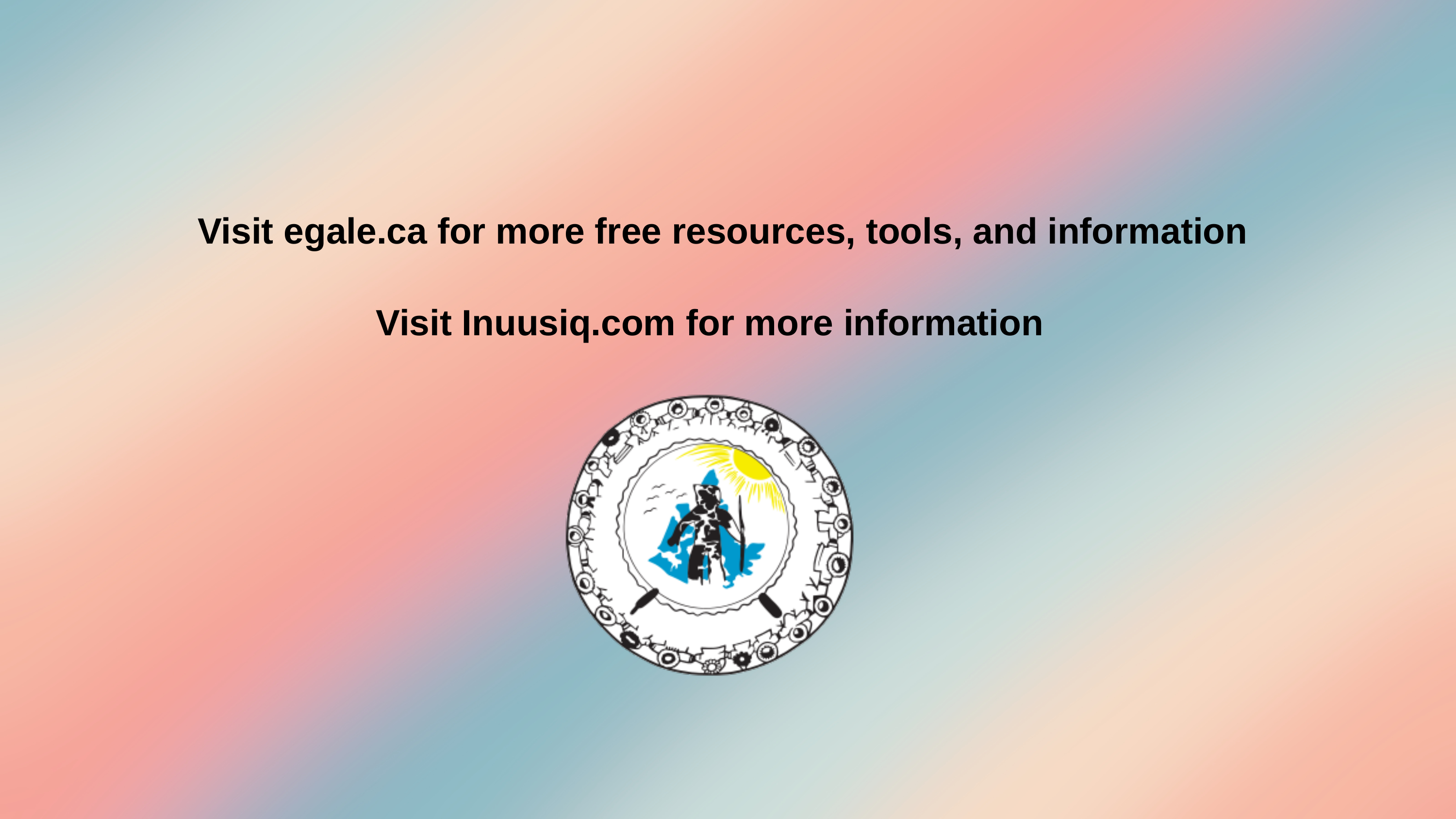

Visit egale.ca for more free resources, tools, and information
Visit Inuusiq.com for more information